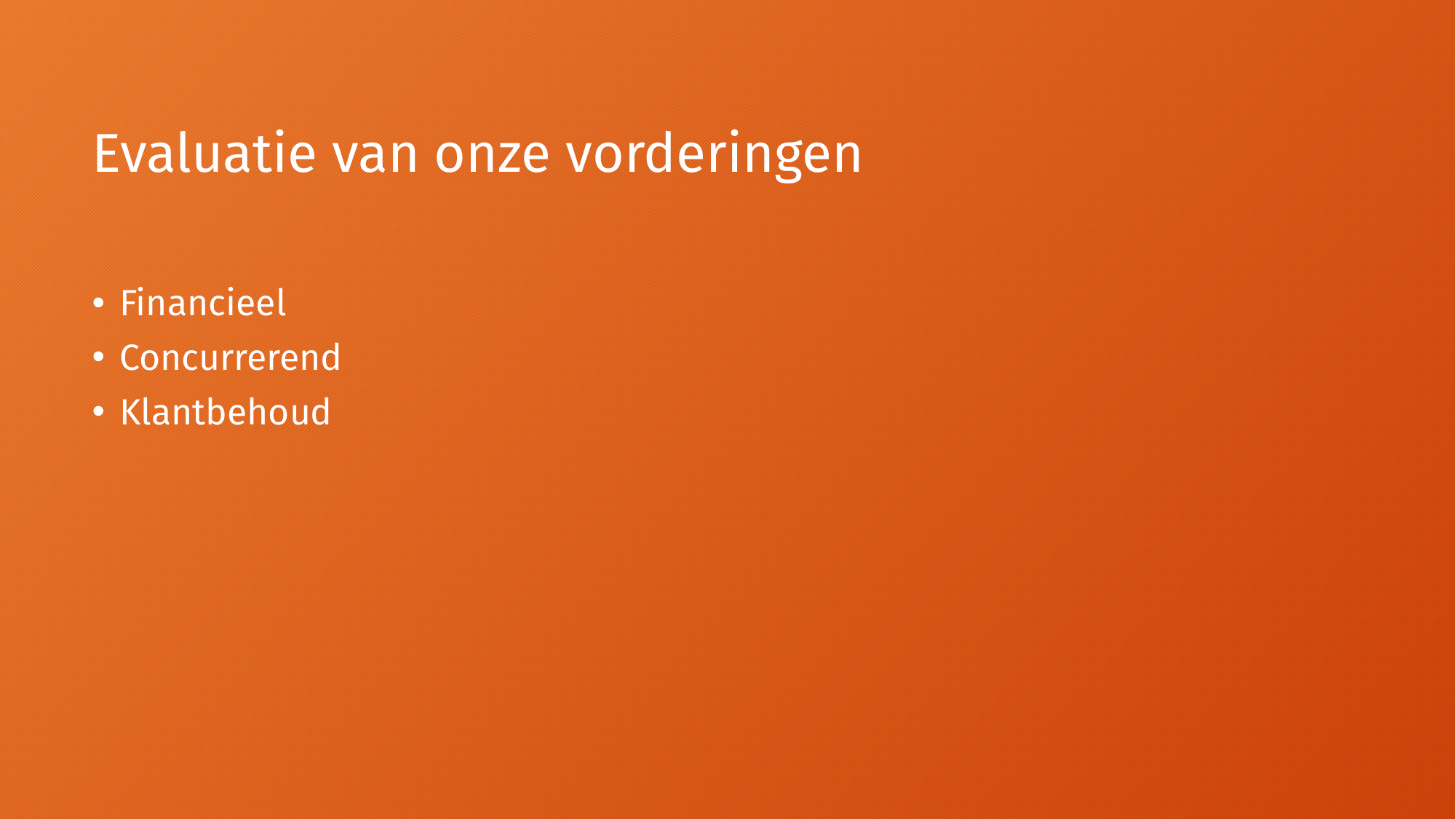

# Evaluatie van onze vorderingen
Financieel
Concurrerend
Klantbehoud